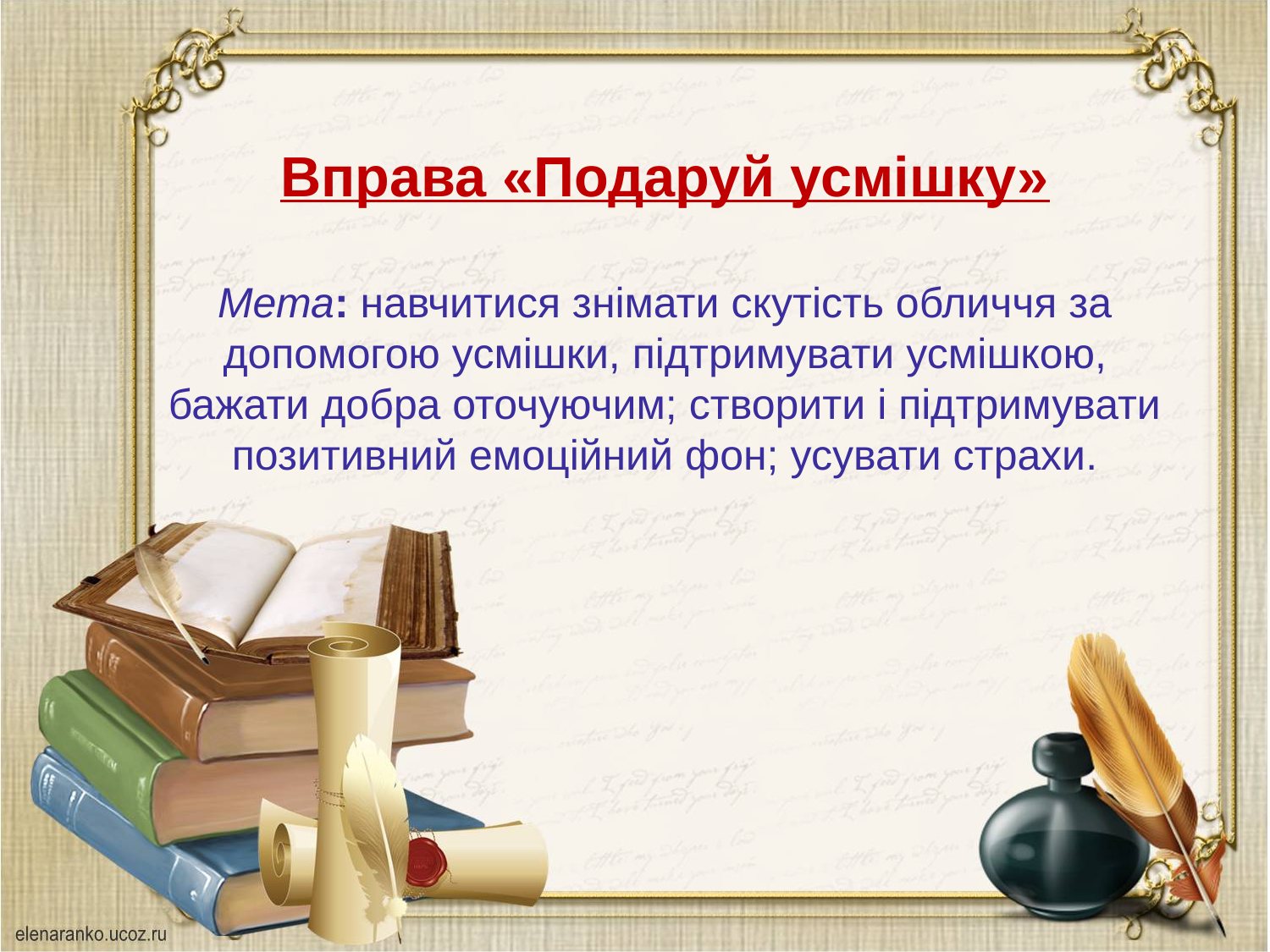

Вправа «Подаруй усмішку»

Мета: навчитися знімати скутість обличчя за допомогою усмішки, підтримувати усмішкою, бажати добра оточуючим; створити і підтримувати позитивний емоційний фон; усувати страхи.